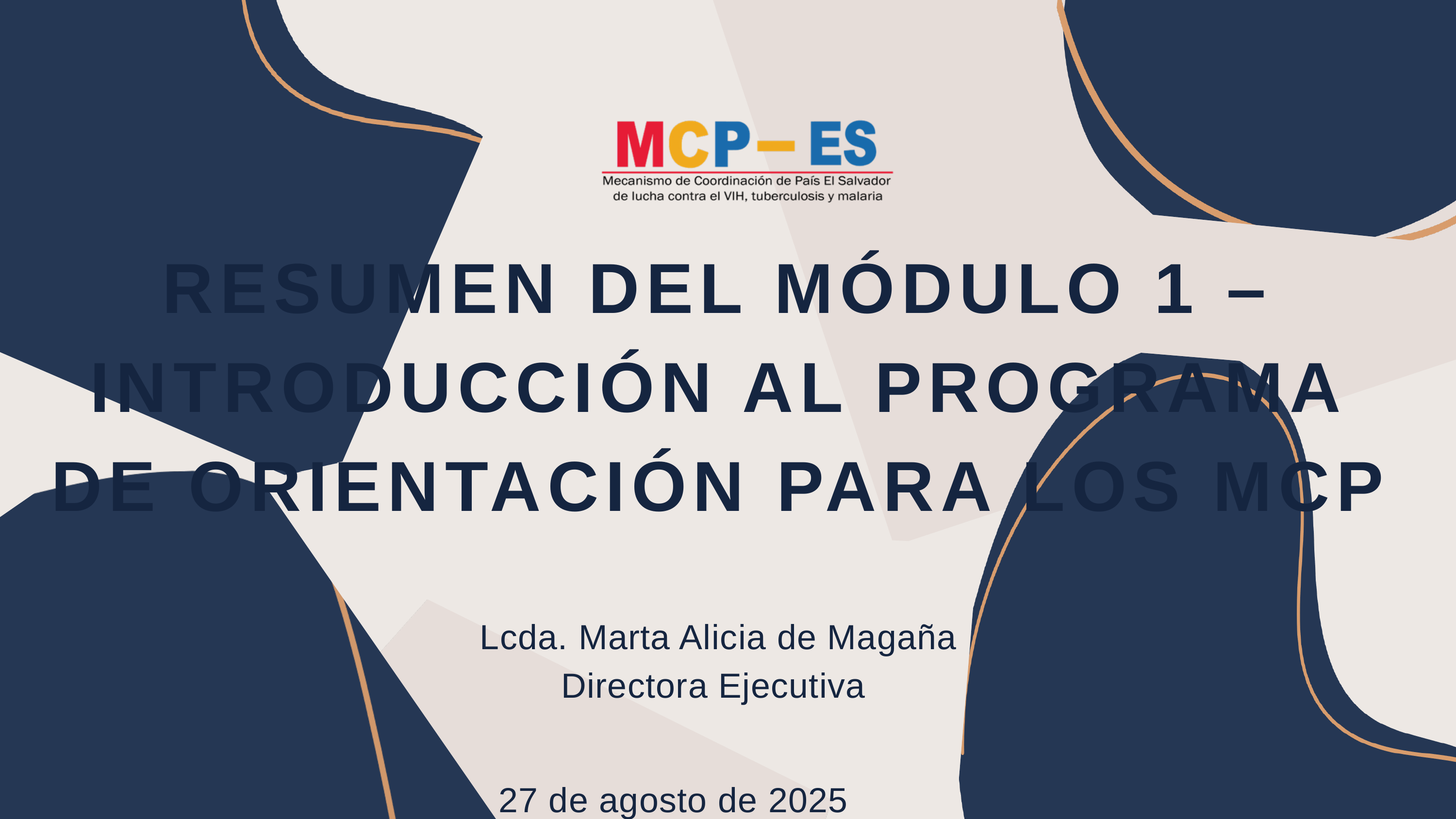

RESUMEN DEL MÓDULO 1 – INTRODUCCIÓN AL PROGRAMA DE ORIENTACIÓN PARA LOS MCP

Lcda. Marta Alicia de Magaña
Directora Ejecutiva

27 de agosto de 2025